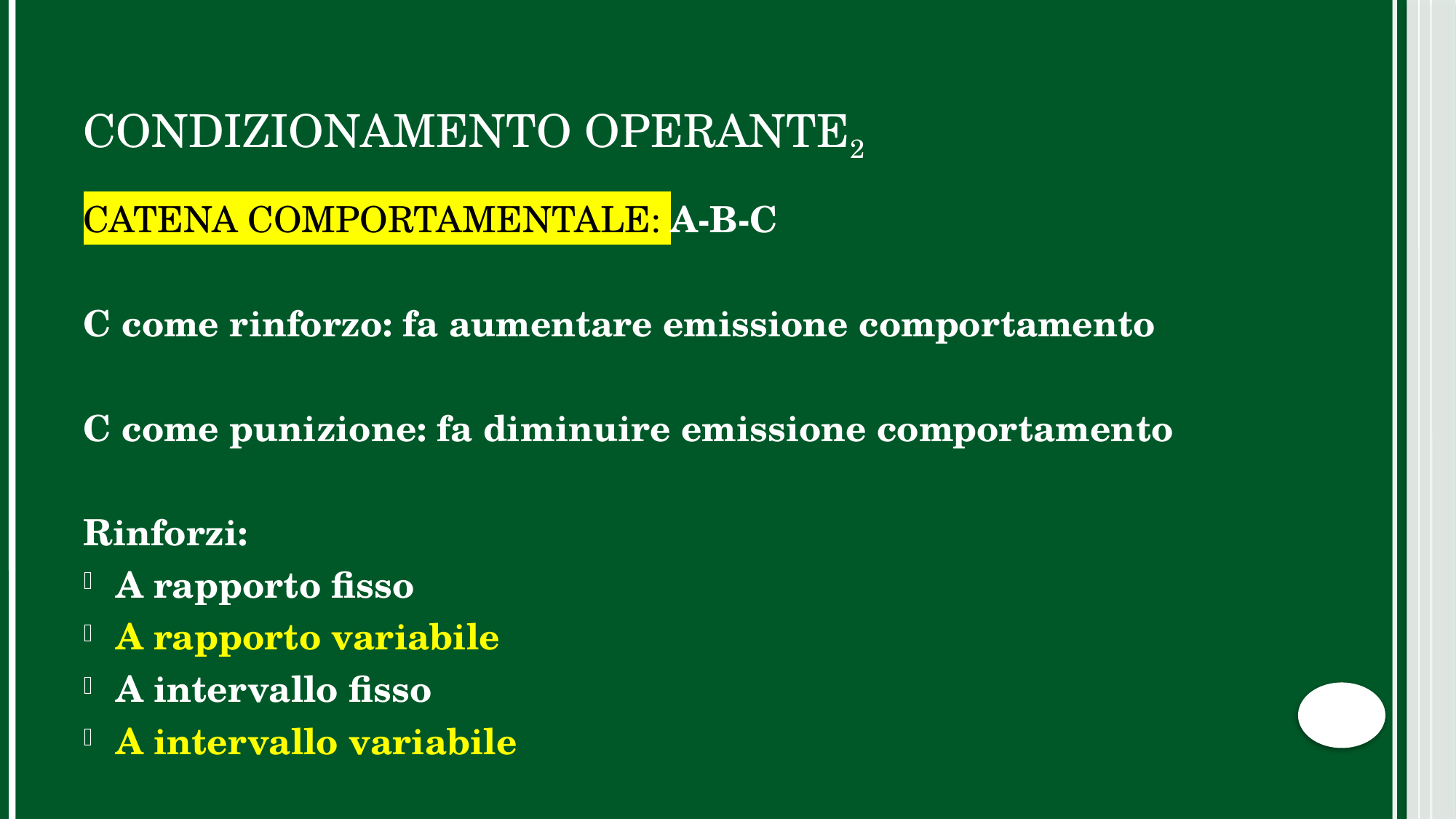

# CONDIZIONAMENTO OPERANTE2
CATENA COMPORTAMENTALE: A-B-C

C come rinforzo: fa aumentare emissione comportamento

C come punizione: fa diminuire emissione comportamento

Rinforzi:
A rapporto fisso
A rapporto variabile
A intervallo fisso
A intervallo variabile